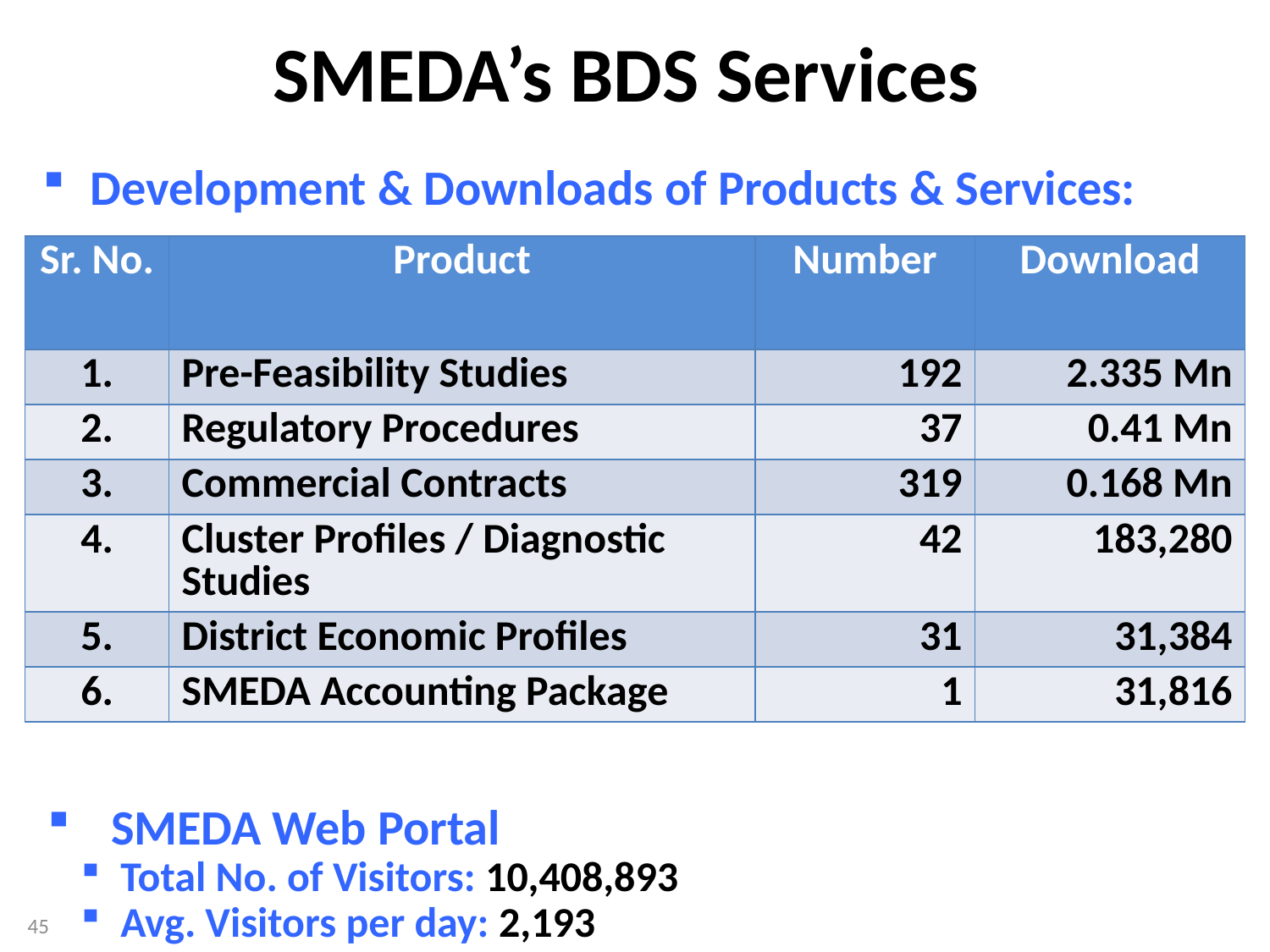

# SMEDA’s BDS Services
Development & Downloads of Products & Services:
| Sr. No. | Product | Number | Download |
| --- | --- | --- | --- |
| 1. | Pre-Feasibility Studies | 192 | 2.335 Mn |
| 2. | Regulatory Procedures | 37 | 0.41 Mn |
| 3. | Commercial Contracts | 319 | 0.168 Mn |
| 4. | Cluster Profiles / Diagnostic Studies | 42 | 183,280 |
| 5. | District Economic Profiles | 31 | 31,384 |
| 6. | SMEDA Accounting Package | 1 | 31,816 |
SMEDA Web Portal
 Total No. of Visitors: 10,408,893
 Avg. Visitors per day: 2,193
45